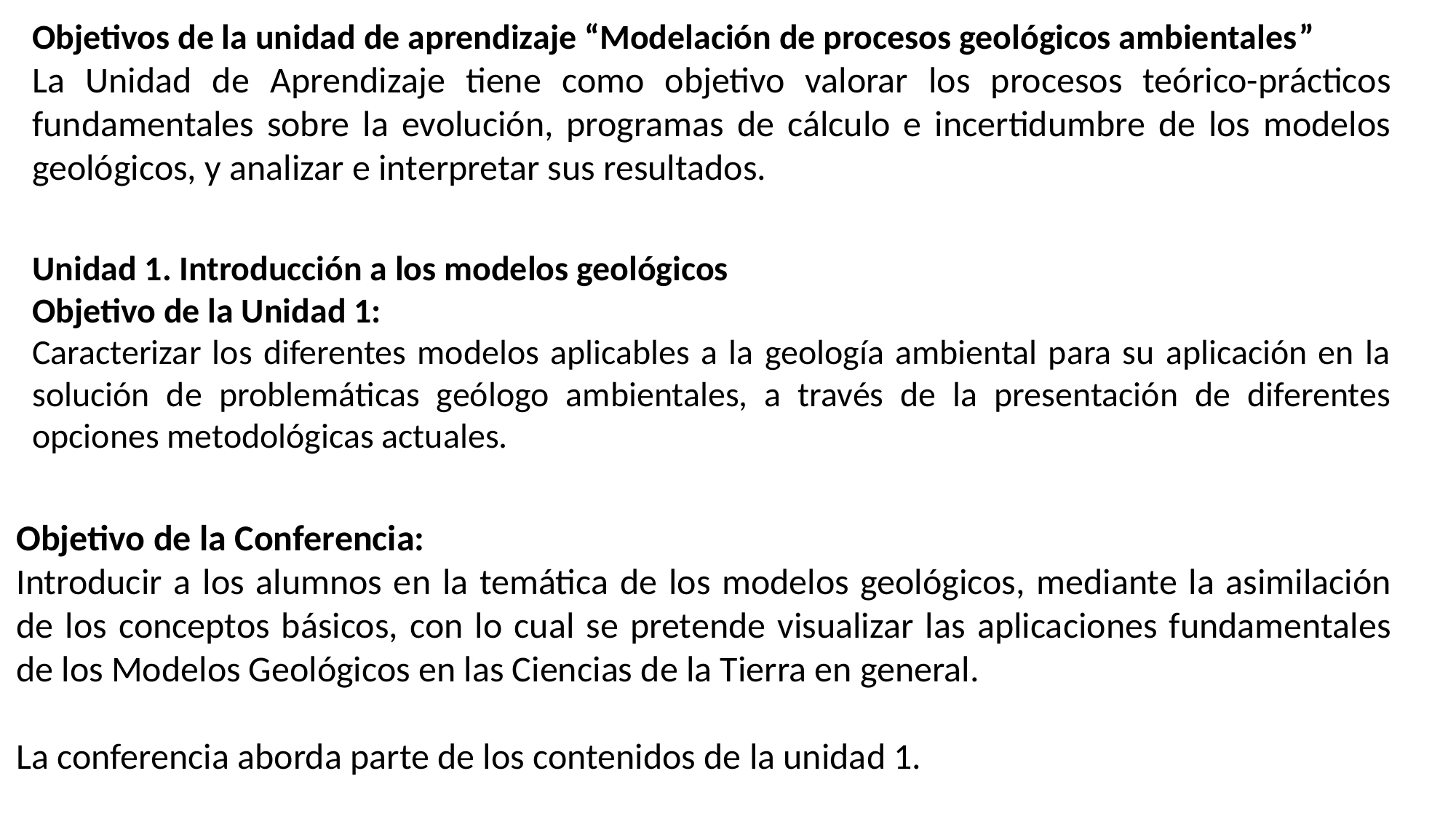

Objetivos de la unidad de aprendizaje “Modelación de procesos geológicos ambientales”
La Unidad de Aprendizaje tiene como objetivo valorar los procesos teórico-prácticos fundamentales sobre la evolución, programas de cálculo e incertidumbre de los modelos geológicos, y analizar e interpretar sus resultados.
Unidad 1. Introducción a los modelos geológicos
Objetivo de la Unidad 1:
Caracterizar los diferentes modelos aplicables a la geología ambiental para su aplicación en la solución de problemáticas geólogo ambientales, a través de la presentación de diferentes opciones metodológicas actuales.
Objetivo de la Conferencia:
Introducir a los alumnos en la temática de los modelos geológicos, mediante la asimilación de los conceptos básicos, con lo cual se pretende visualizar las aplicaciones fundamentales de los Modelos Geológicos en las Ciencias de la Tierra en general.

La conferencia aborda parte de los contenidos de la unidad 1.